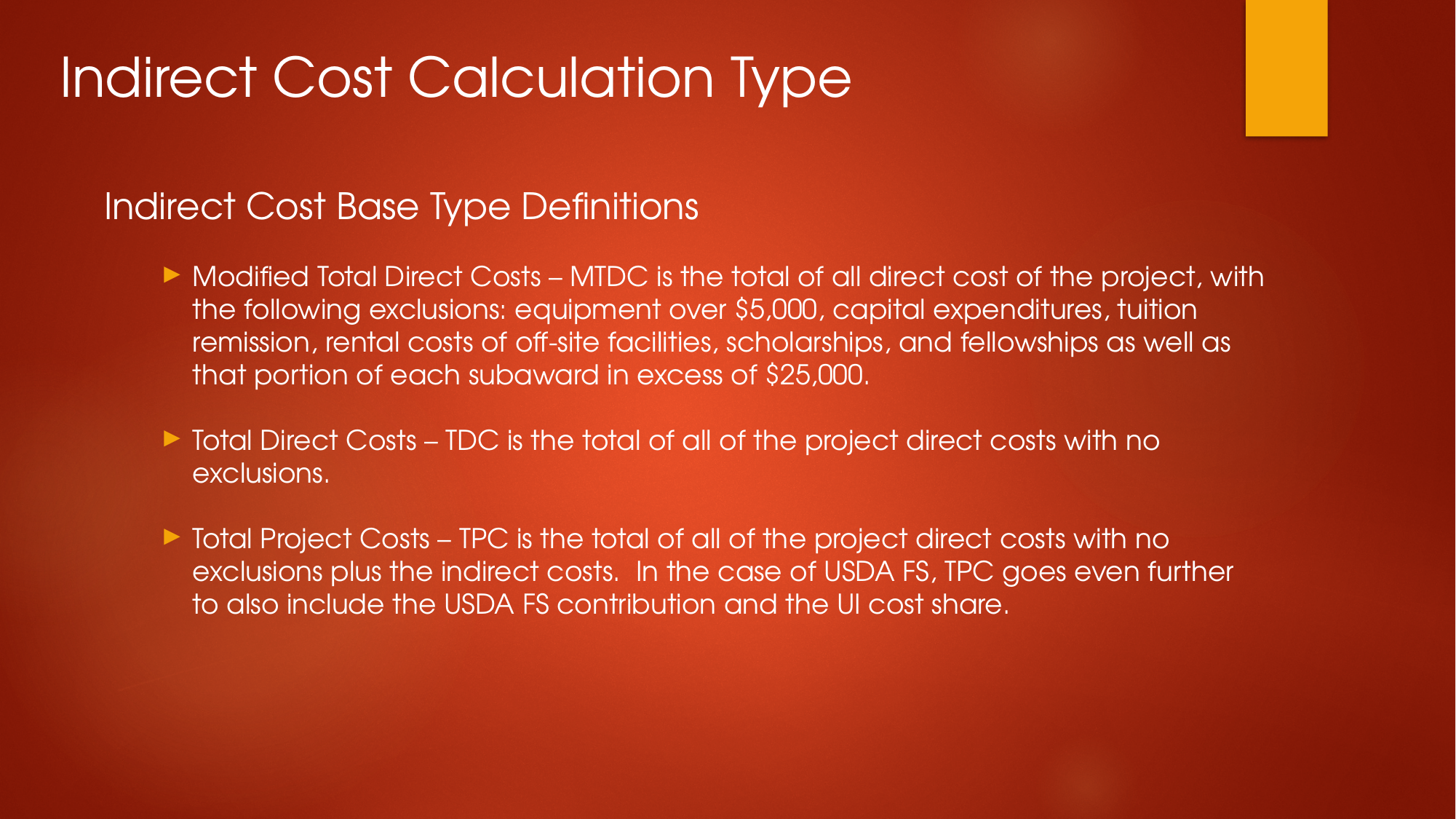

# Indirect Cost Calculation Type
Indirect Cost Base Type Definitions

Modified Total Direct Costs – MTDC is the total of all direct cost of the project, with the following exclusions: equipment over $5,000, capital expenditures, tuition remission, rental costs of off-site facilities, scholarships, and fellowships as well as that portion of each subaward in excess of $25,000.

Total Direct Costs – TDC is the total of all of the project direct costs with no exclusions.

Total Project Costs – TPC is the total of all of the project direct costs with no exclusions plus the indirect costs.  In the case of USDA FS, TPC goes even further to also include the USDA FS contribution and the UI cost share.